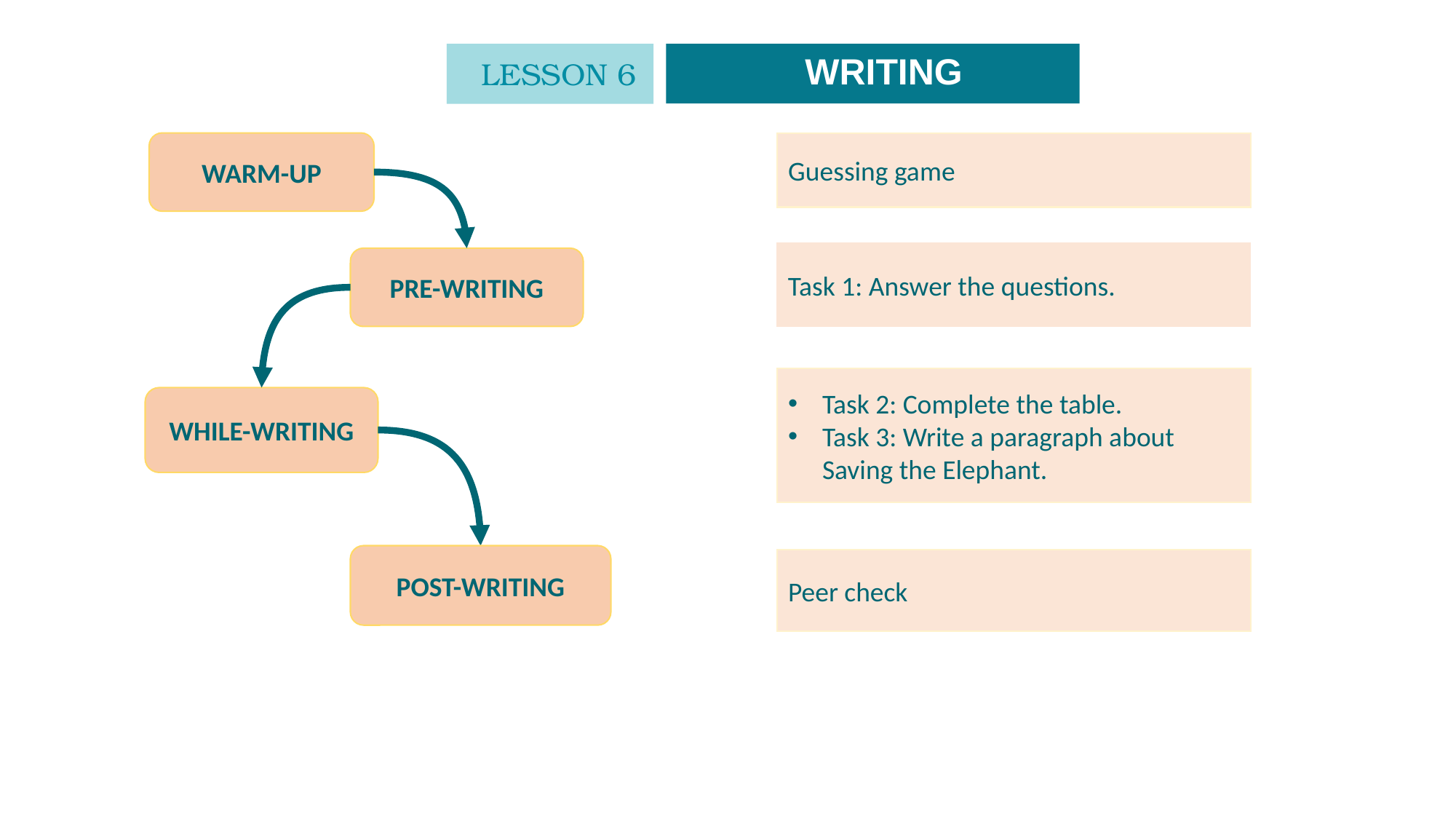

WRITING

LESSON 6
WARM-UP
Guessing game
Task 1: Answer the questions.
PRE-WRITING
Task 2: Complete the table.
Task 3: Write a paragraph about Saving the Elephant.
WHILE-WRITING
POST-WRITING
Peer check